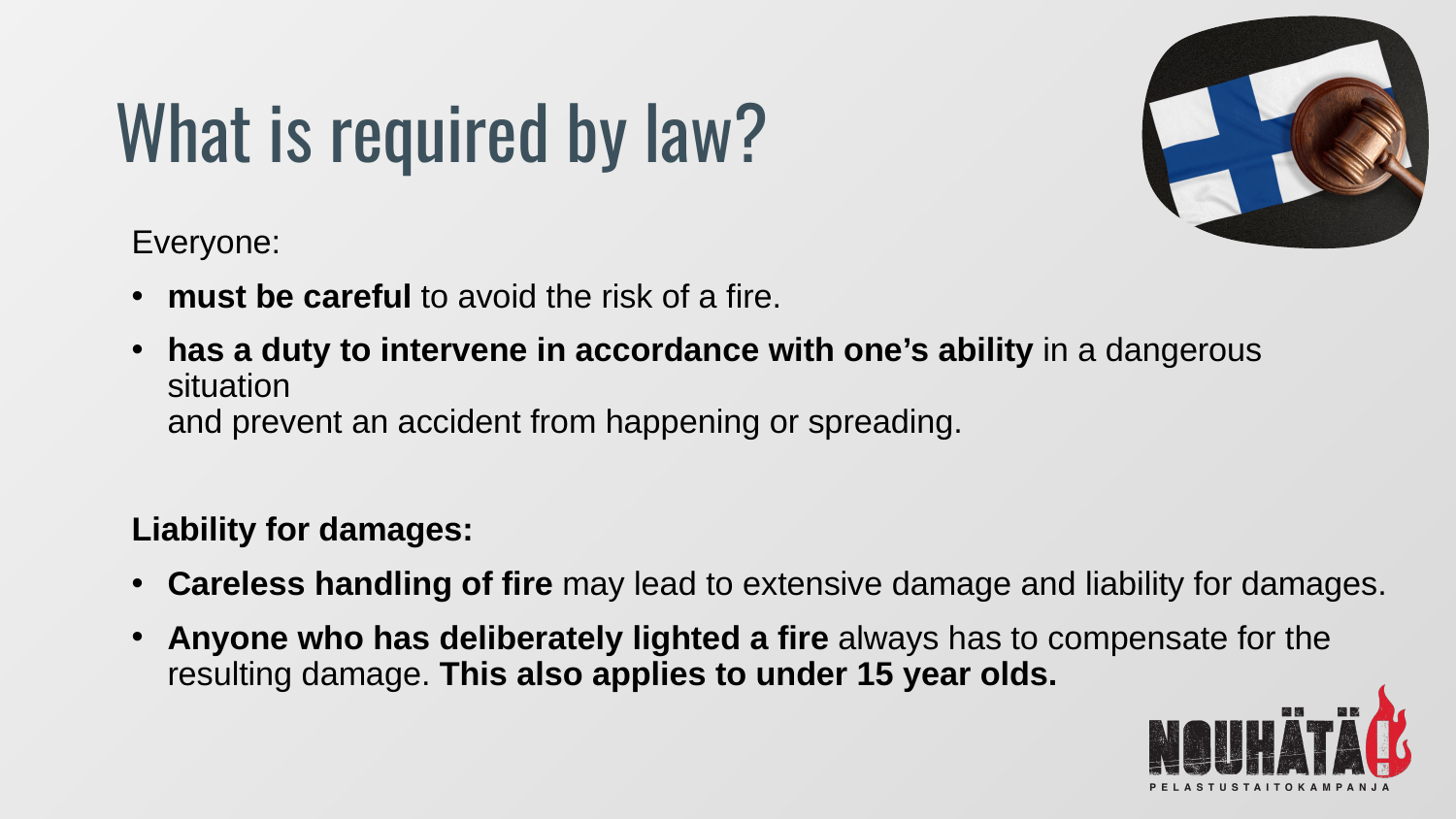

# What is required by law?
Everyone:
must be careful to avoid the risk of a fire.
has a duty to intervene in accordance with one’s ability in a dangerous situation
and prevent an accident from happening or spreading.

Liability for damages:
Careless handling of fire may lead to extensive damage and liability for damages.
Anyone who has deliberately lighted a fire always has to compensate for the resulting damage. This also applies to under 15 year olds.